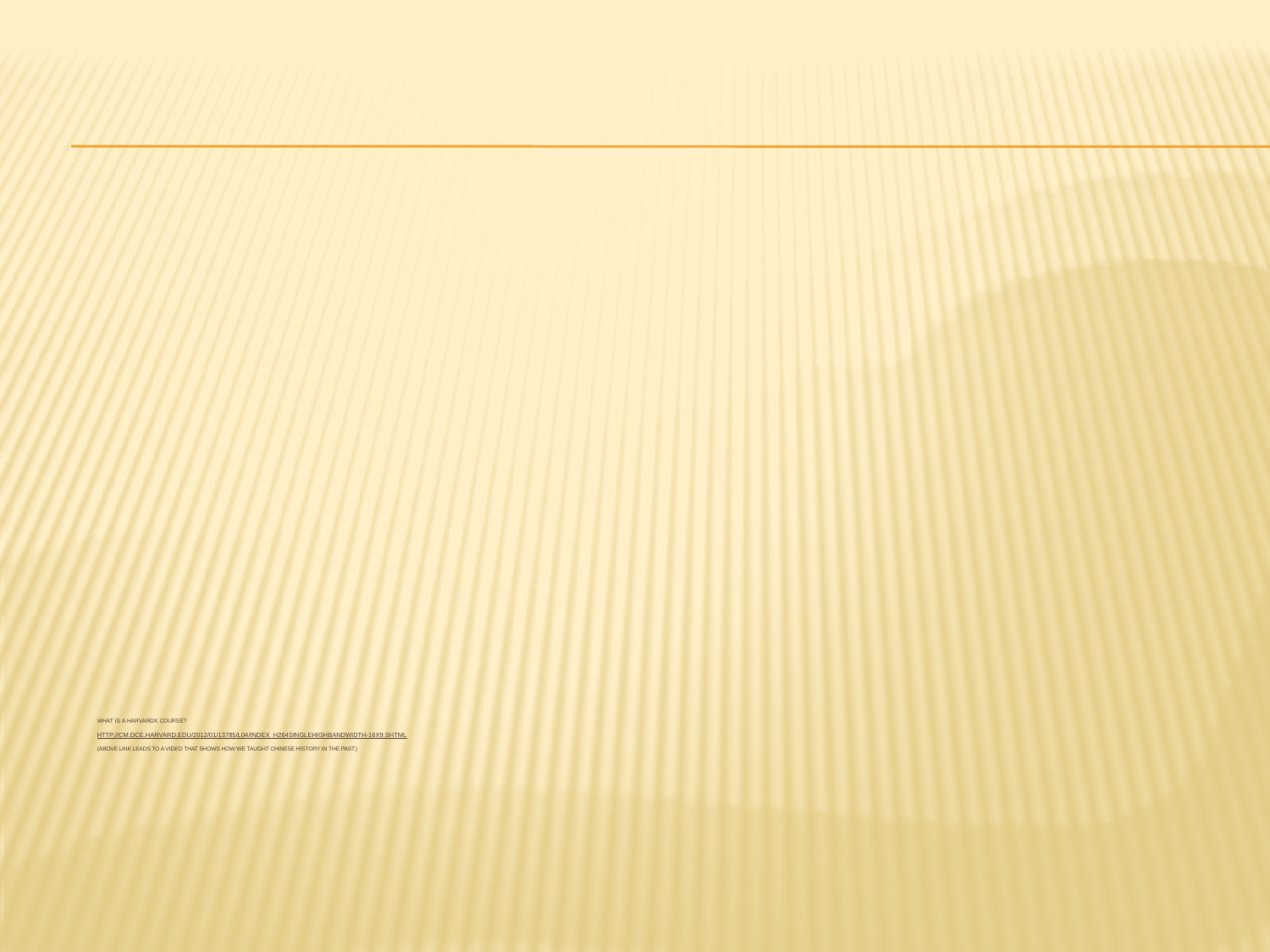

# What is a HarvardX Course? http://cm.dce.harvard.edu/2012/01/13785/L04/index_H264SingleHighBandwidth-16x9.shtml (above link leads to a video that shows how we taught Chinese History in the past.)